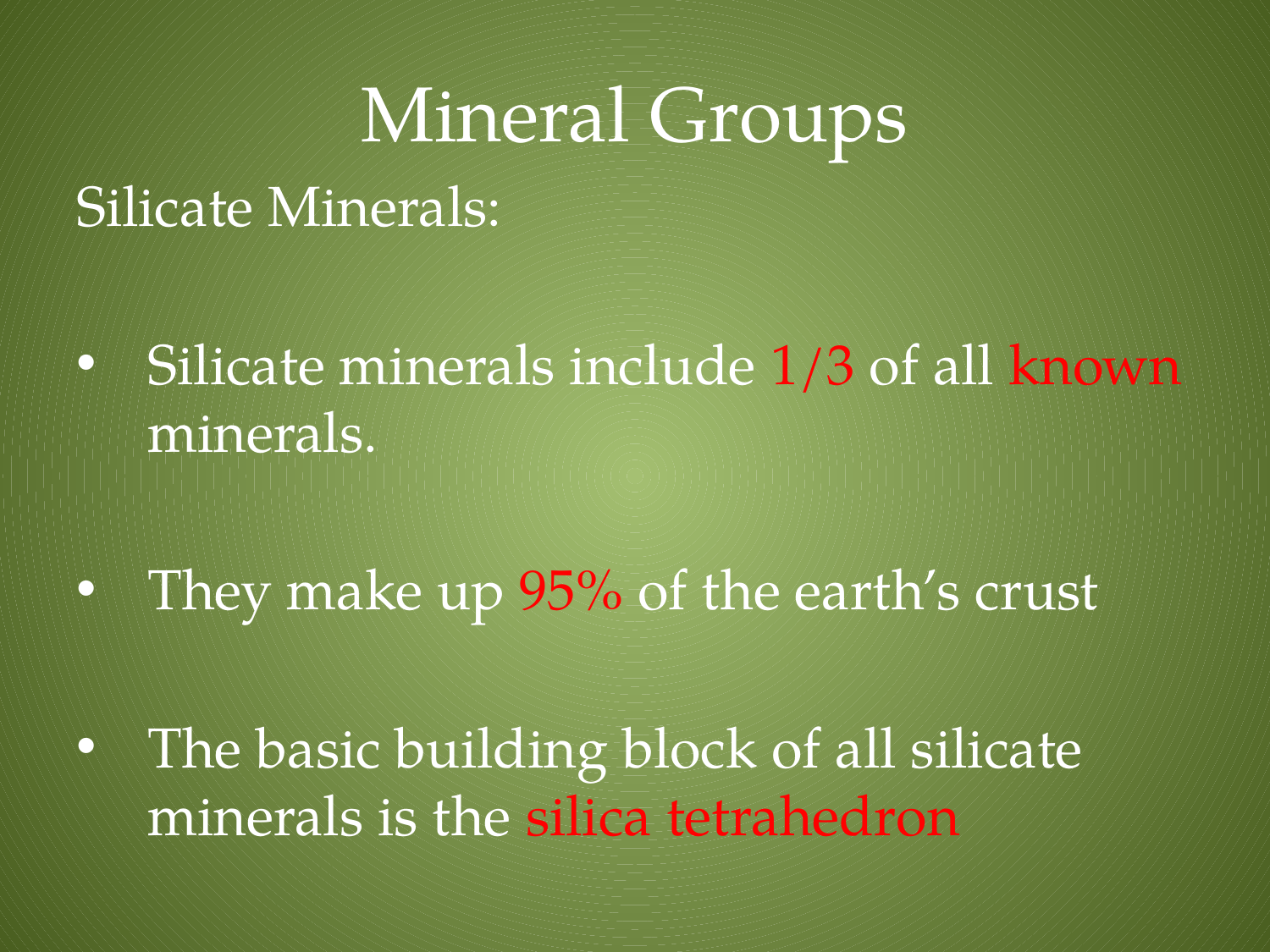

# Mineral Groups
Silicate Minerals:

Silicate minerals include 1/3 of all known minerals.

They make up 95% of the earth’s crust

The basic building block of all silicate minerals is the silica tetrahedron